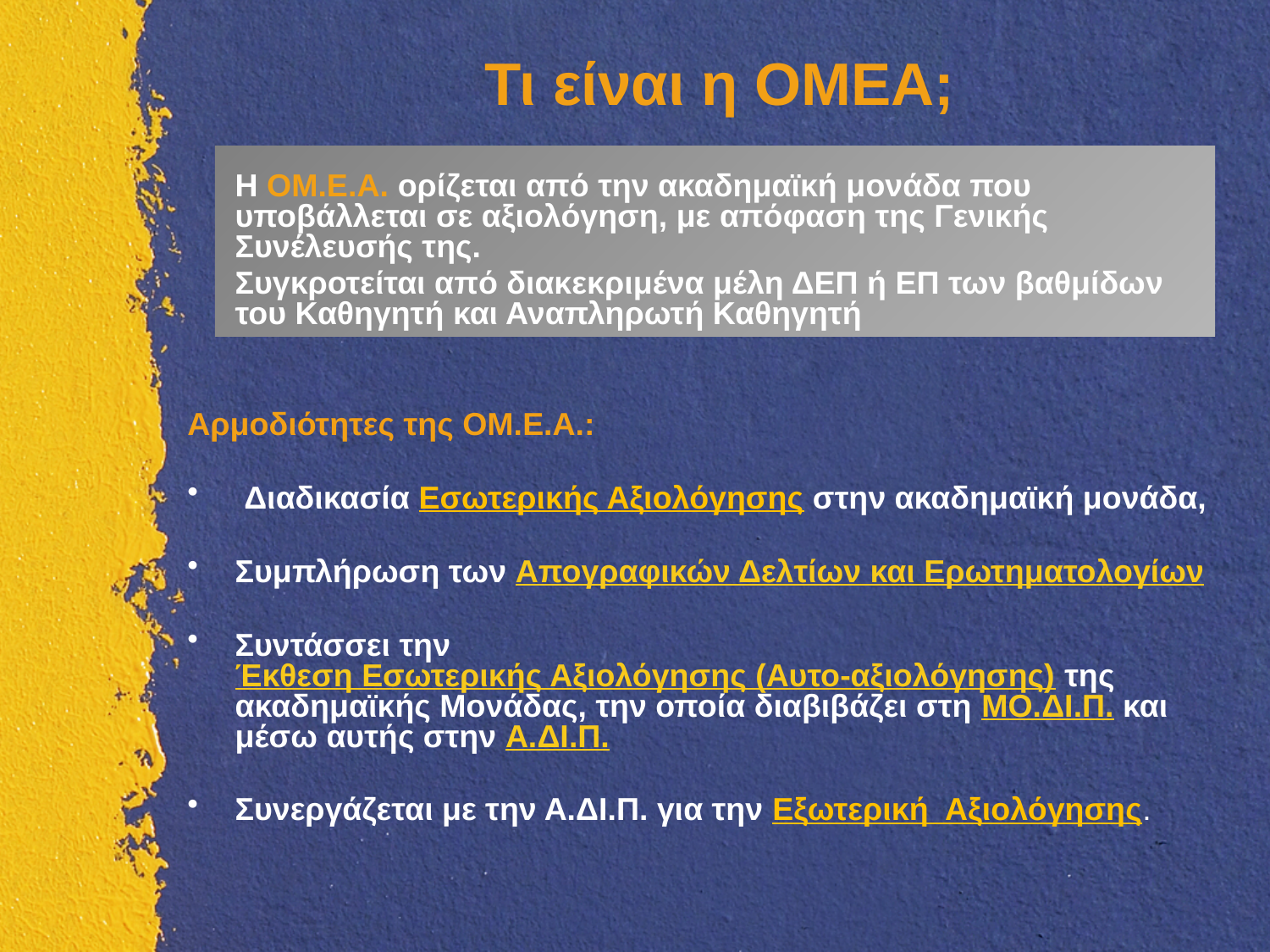

# Τι είναι η ΟΜΕΑ;

	Η ΟΜ.Ε.Α. ορίζεται από την ακαδημαϊκή μονάδα που υποβάλλεται σε αξιολόγηση, με απόφαση της Γενικής Συνέλευσής της.
	Συγκροτείται από διακεκριμένα μέλη ΔΕΠ ή ΕΠ των βαθμίδων του Καθηγητή και Αναπληρωτή Καθηγητή

Αρμοδιότητες της ΟΜ.Ε.Α.:

 Διαδικασία Εσωτερικής Αξιολόγησης στην ακαδημαϊκή μονάδα,

Συμπλήρωση των Απογραφικών Δελτίων και Ερωτηματολογίων

Συντάσσει την Έκθεση Εσωτερικής Αξιολόγησης (Αυτο-αξιολόγησης) της ακαδημαϊκής Μονάδας, την οποία διαβιβάζει στη ΜΟ.ΔΙ.Π. και μέσω αυτής στην Α.ΔΙ.Π.

Συνεργάζεται με την Α.ΔΙ.Π. για την Εξωτερική  Αξιολόγησης.